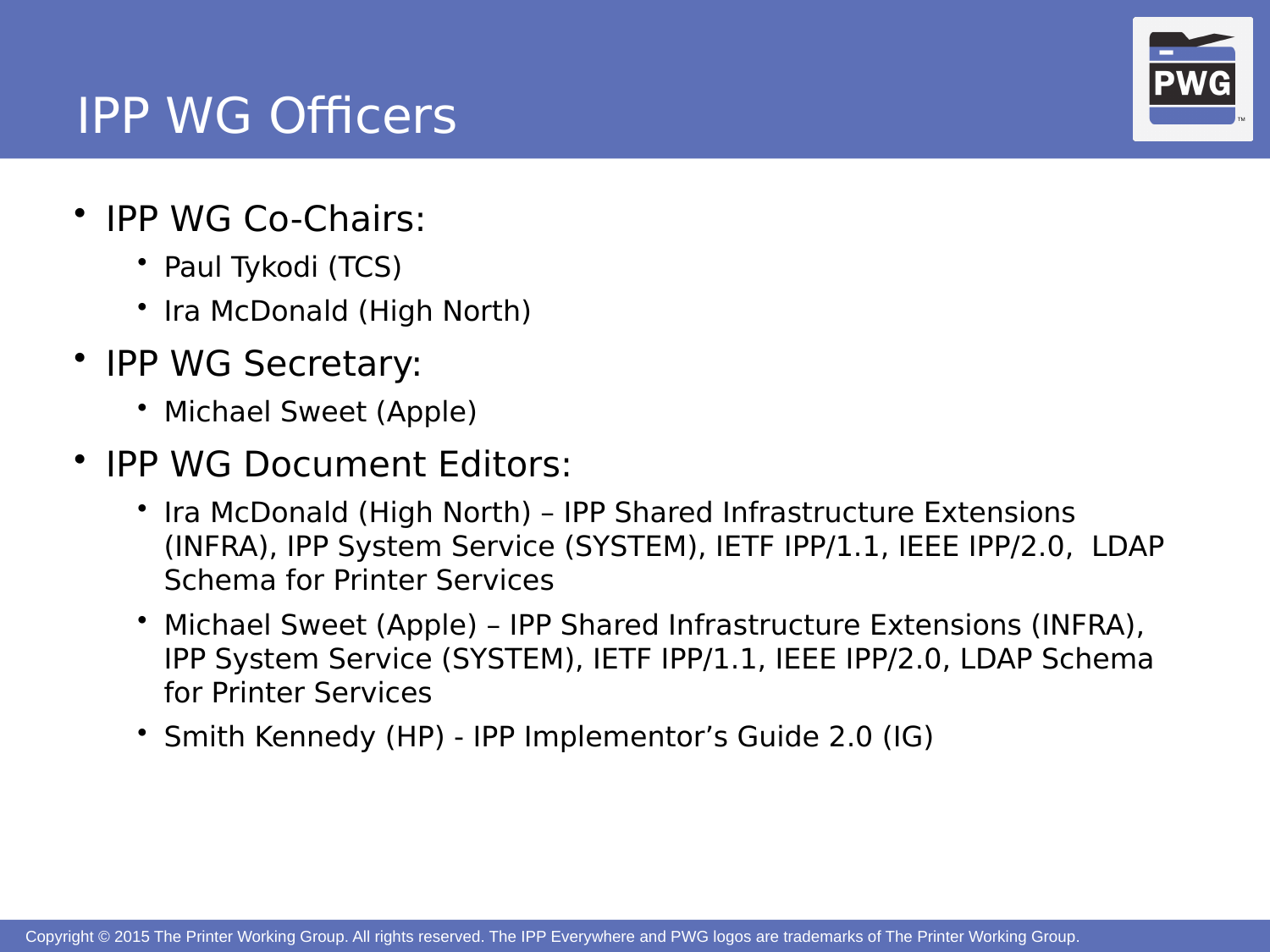

# IPP WG Officers
IPP WG Co-Chairs:
Paul Tykodi (TCS)
Ira McDonald (High North)
IPP WG Secretary:
Michael Sweet (Apple)
IPP WG Document Editors:
Ira McDonald (High North) – IPP Shared Infrastructure Extensions (INFRA), IPP System Service (SYSTEM), IETF IPP/1.1, IEEE IPP/2.0,  LDAP Schema for Printer Services
Michael Sweet (Apple) – IPP Shared Infrastructure Extensions (INFRA), IPP System Service (SYSTEM), IETF IPP/1.1, IEEE IPP/2.0, LDAP Schema for Printer Services
Smith Kennedy (HP) - IPP Implementor’s Guide 2.0 (IG)
24